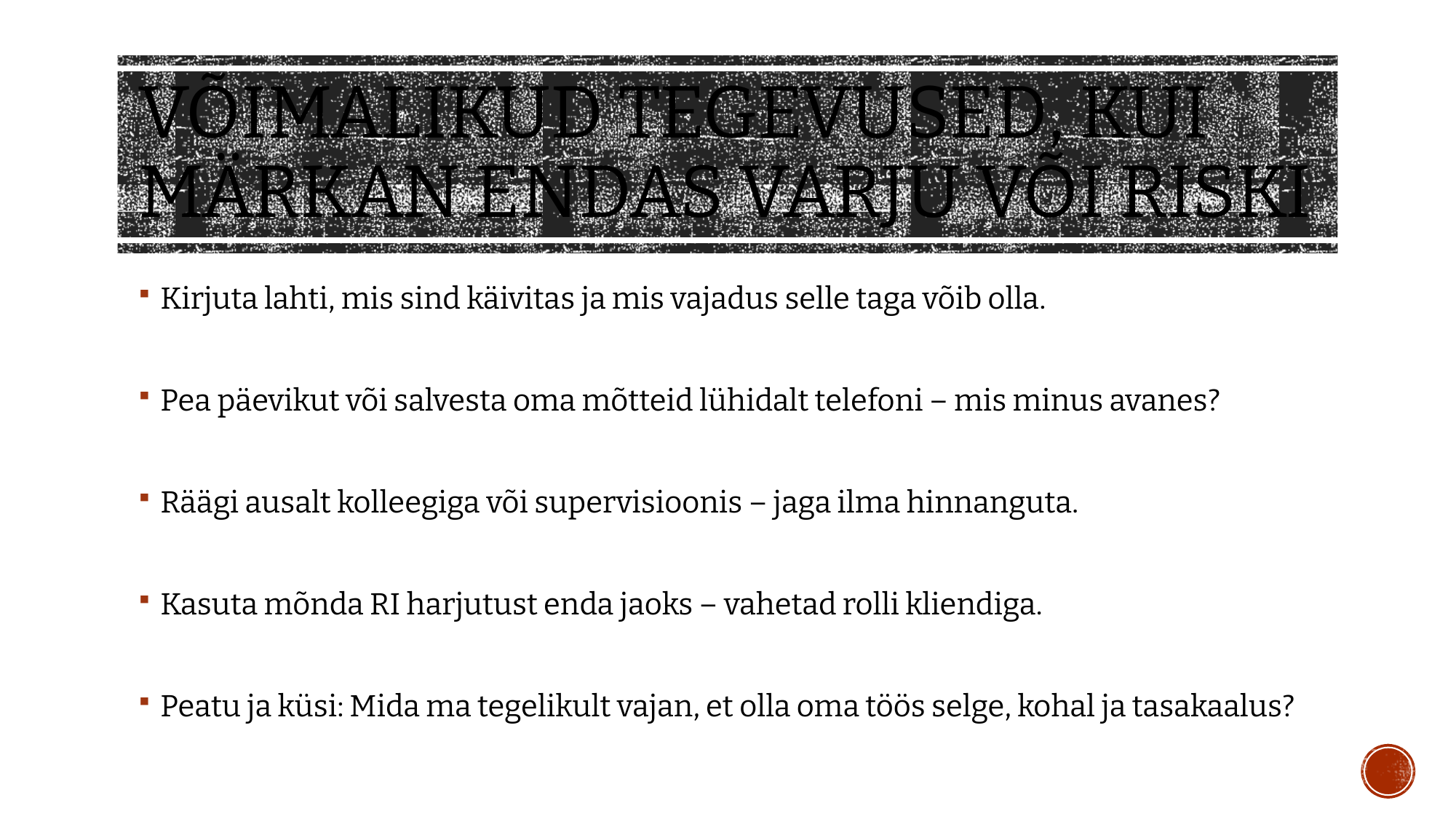

# VÕIMALIKUD TEGEVUSED, KUI MÄRKAN ENDAS VARJU VÕI RISKI

Kirjuta lahti, mis sind käivitas ja mis vajadus selle taga võib olla.

Pea päevikut või salvesta oma mõtteid lühidalt telefoni – mis minus avanes?

Räägi ausalt kolleegiga või supervisioonis – jaga ilma hinnanguta.

Kasuta mõnda RI harjutust enda jaoks – vahetad rolli kliendiga.

Peatu ja küsi: Mida ma tegelikult vajan, et olla oma töös selge, kohal ja tasakaalus?